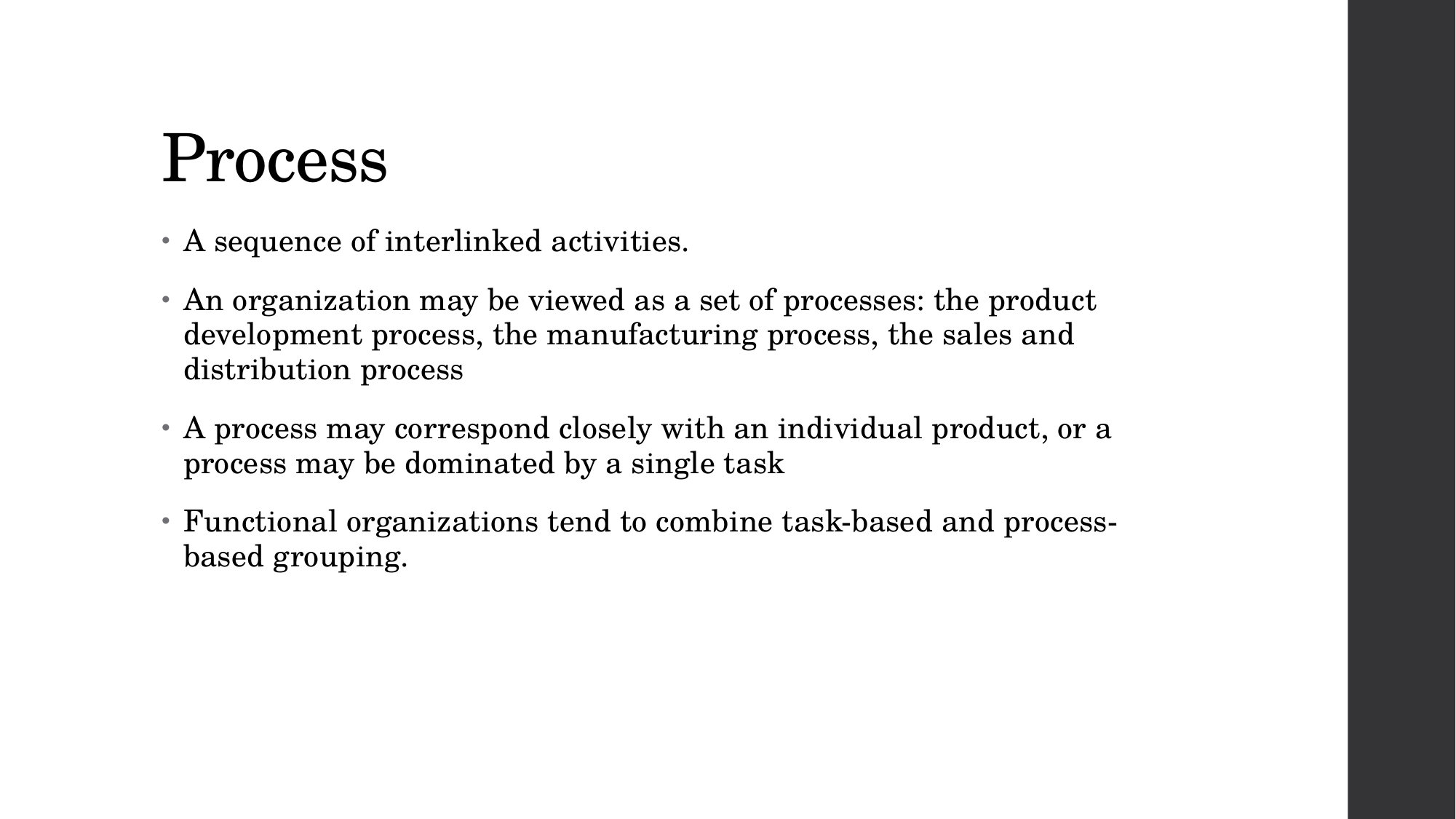

# Process
A sequence of interlinked activities.
An organization may be viewed as a set of processes: the product development process, the manufacturing process, the sales and distribution process
A process may correspond closely with an individual product, or a process may be dominated by a single task
Functional organizations tend to combine task-based and process-based grouping.